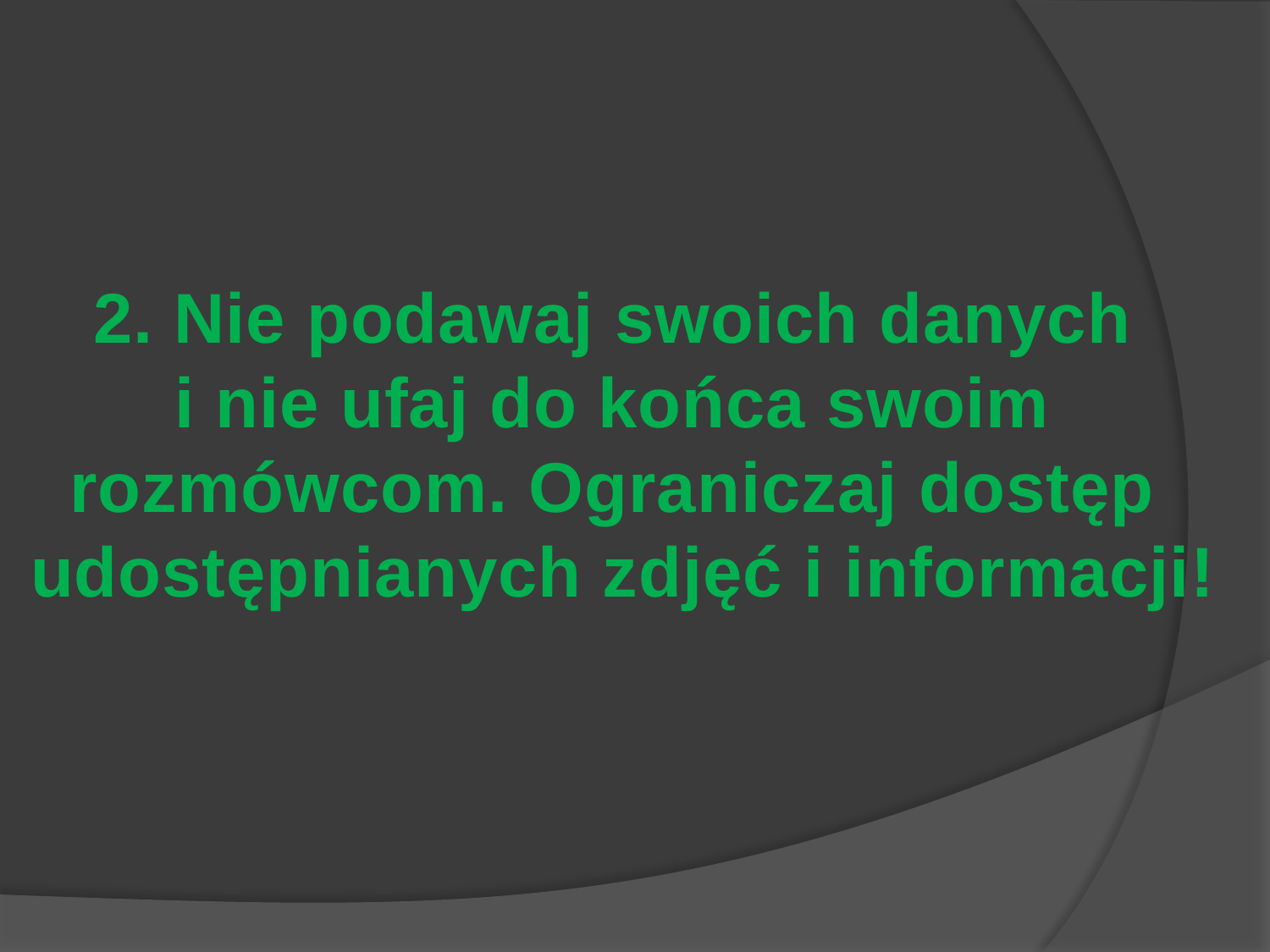

2. Nie podawaj swoich danych
i nie ufaj do końca swoim
rozmówcom. Ograniczaj dostęp
udostępnianych zdjęć i informacji!